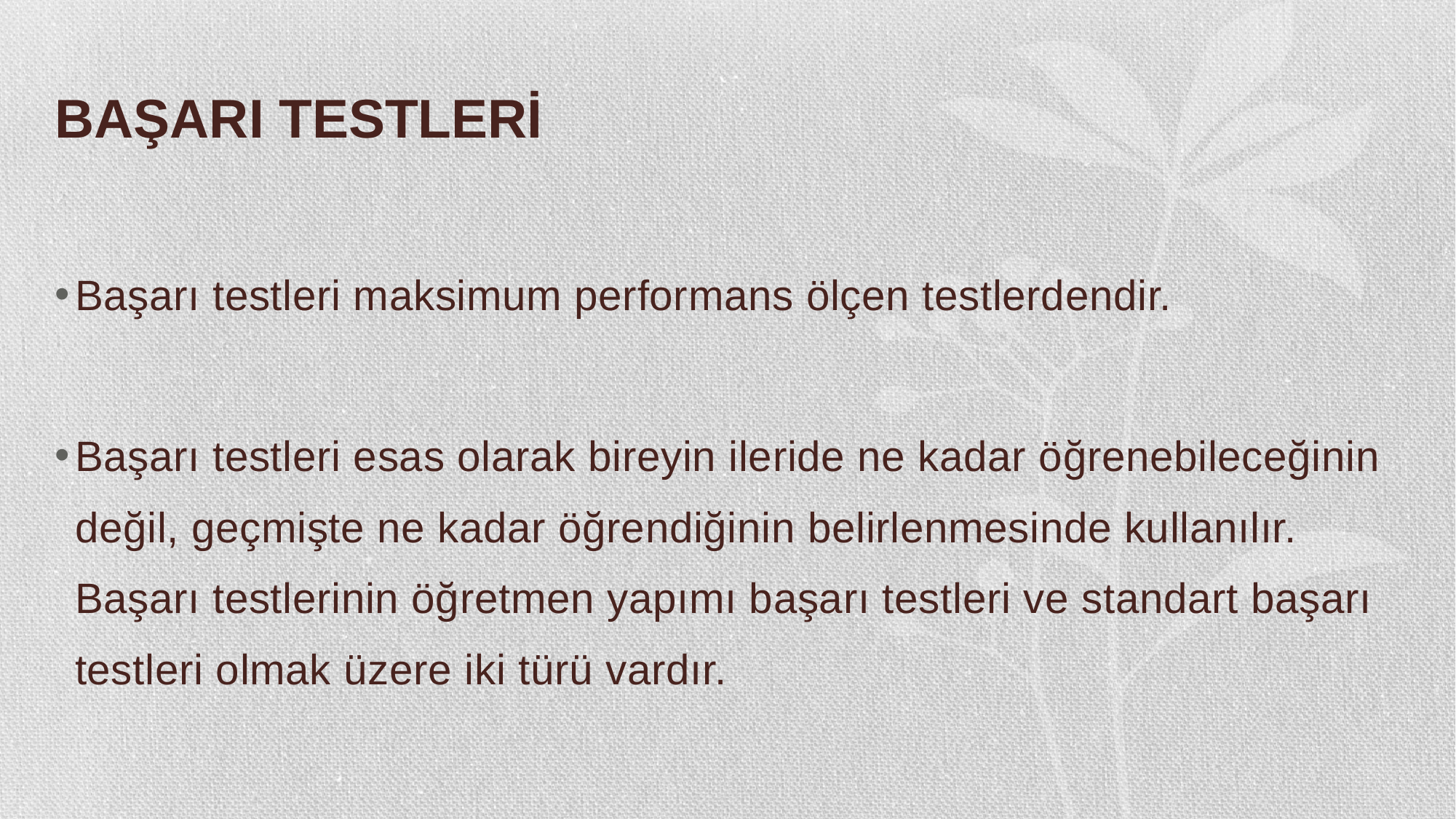

# BAŞARI TESTLERİ
Başarı testleri maksimum performans ölçen testlerdendir.

Başarı testleri esas olarak bireyin ileride ne kadar öğrenebileceğinin değil, geçmişte ne kadar öğrendiğinin belirlenmesinde kullanılır. Başarı testlerinin öğretmen yapımı başarı testleri ve standart başarı testleri olmak üzere iki türü vardır.